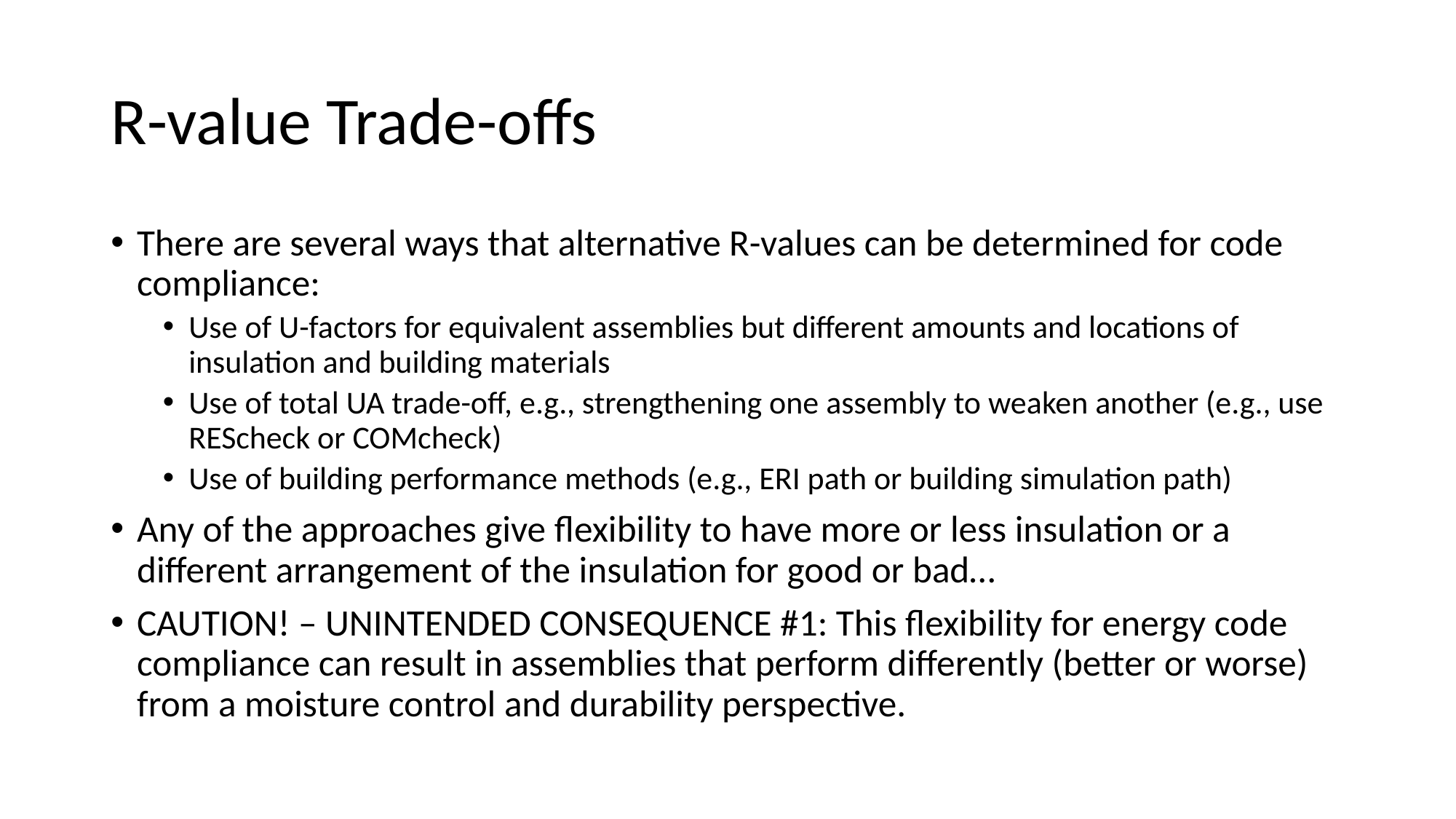

# R-value Trade-offs
There are several ways that alternative R-values can be determined for code compliance:
Use of U-factors for equivalent assemblies but different amounts and locations of insulation and building materials
Use of total UA trade-off, e.g., strengthening one assembly to weaken another (e.g., use REScheck or COMcheck)
Use of building performance methods (e.g., ERI path or building simulation path)
Any of the approaches give flexibility to have more or less insulation or a different arrangement of the insulation for good or bad…
CAUTION! – UNINTENDED CONSEQUENCE #1: This flexibility for energy code compliance can result in assemblies that perform differently (better or worse) from a moisture control and durability perspective.